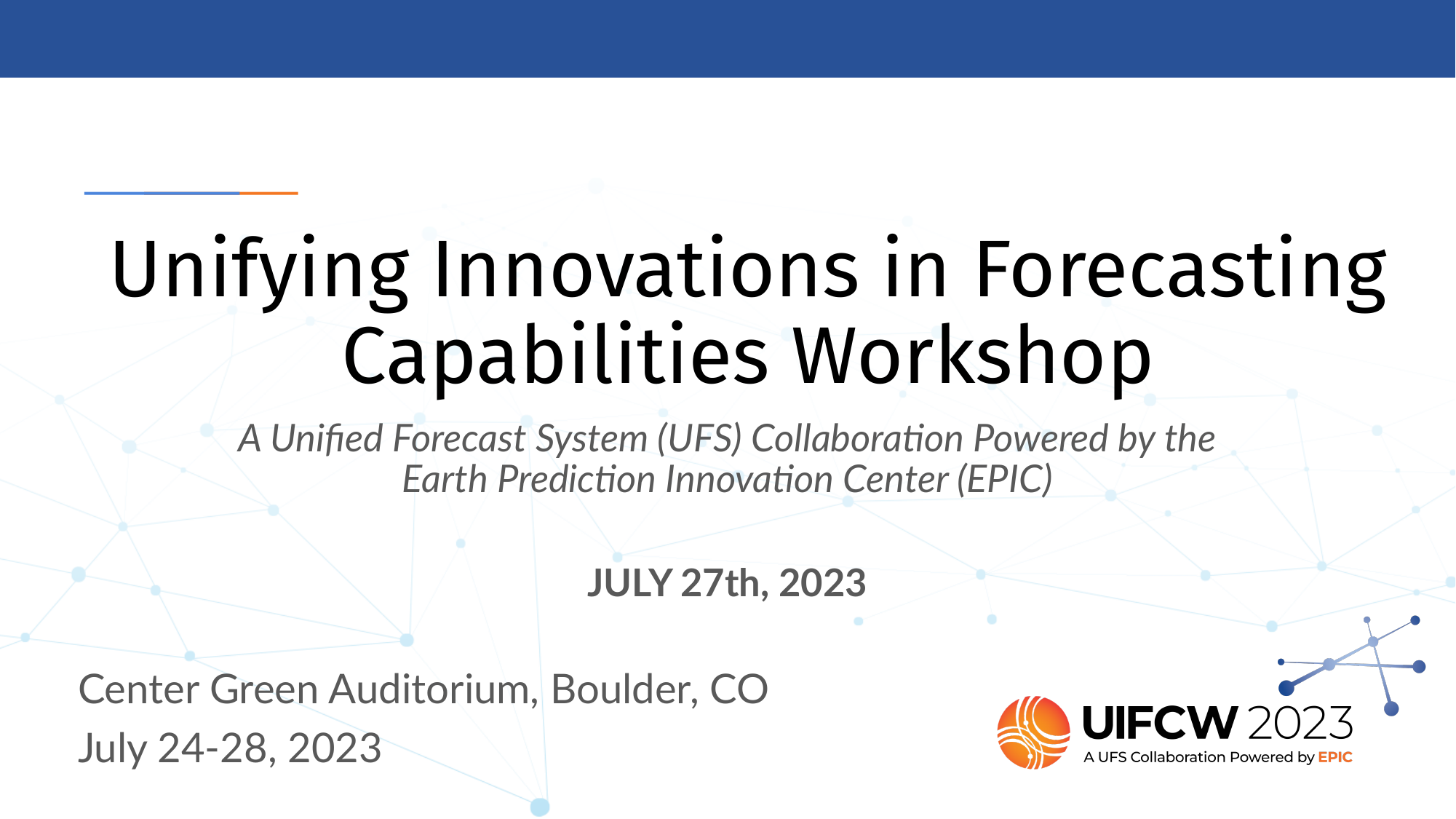

Unifying Innovations in Forecasting Capabilities Workshop
A Unified Forecast System (UFS) Collaboration Powered by the Earth Prediction Innovation Center (EPIC)

JULY 27th, 2023
Center Green Auditorium, Boulder, CO
July 24-28, 2023